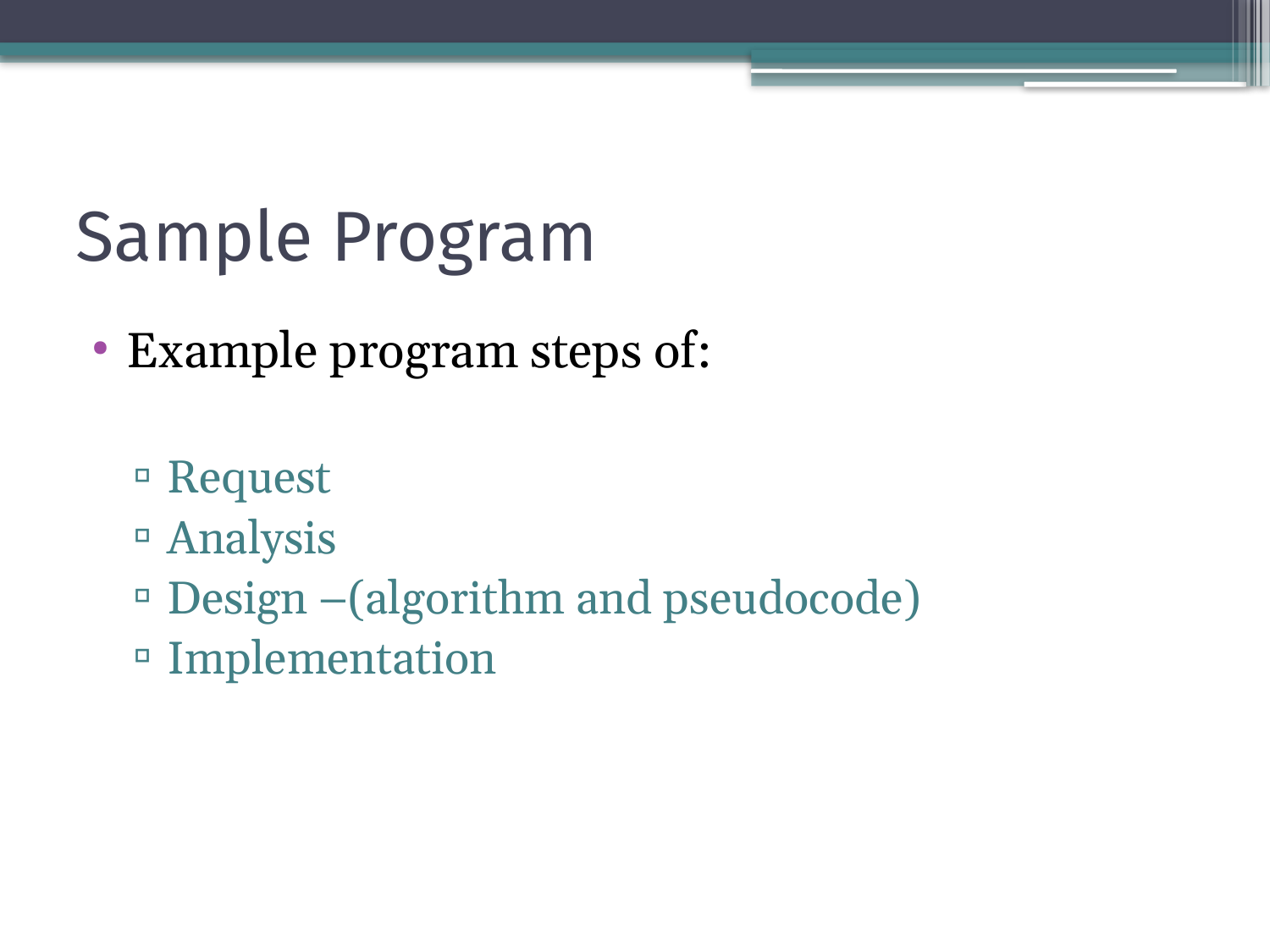

# Sample Program
Example program steps of:

Request
Analysis
Design –(algorithm and pseudocode)
Implementation